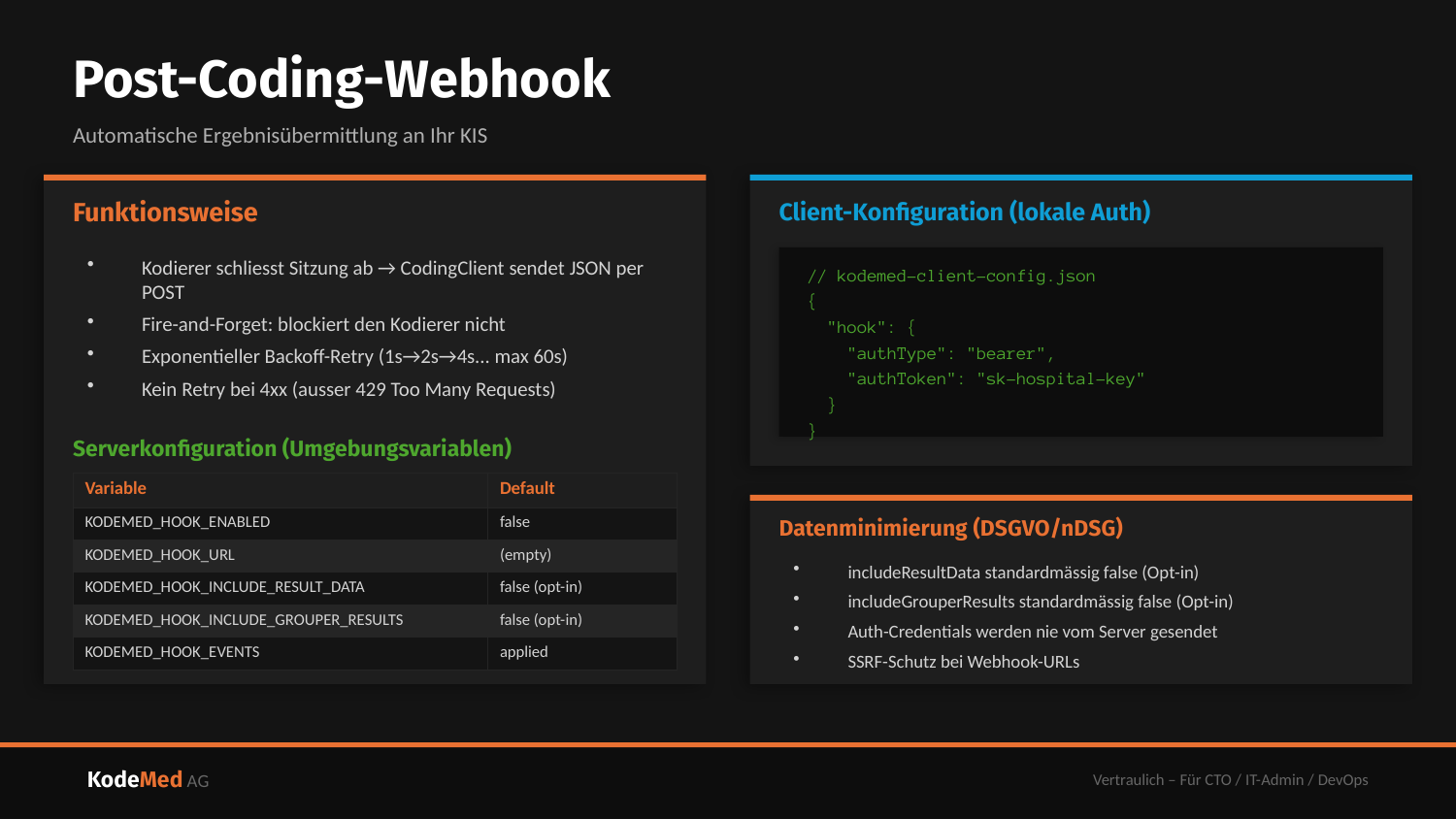

Post-Coding-Webhook
Automatische Ergebnisübermittlung an Ihr KIS

Funktionsweise
Client-Konfiguration (lokale Auth)
Kodierer schliesst Sitzung ab → CodingClient sendet JSON per POST
Fire-and-Forget: blockiert den Kodierer nicht
Exponentieller Backoff-Retry (1s→2s→4s... max 60s)
Kein Retry bei 4xx (ausser 429 Too Many Requests)

// kodemed-client-config.json
{
  "hook": {
    "authType": "bearer",
    "authToken": "sk-hospital-key"
  }
}
Serverkonfiguration (Umgebungsvariablen)
| Variable | Default |
| --- | --- |
| KODEMED\_HOOK\_ENABLED | false |
| KODEMED\_HOOK\_URL | (empty) |
| KODEMED\_HOOK\_INCLUDE\_RESULT\_DATA | false (opt-in) |
| KODEMED\_HOOK\_INCLUDE\_GROUPER\_RESULTS | false (opt-in) |
| KODEMED\_HOOK\_EVENTS | applied |

Datenminimierung (DSGVO/nDSG)
includeResultData standardmässig false (Opt-in)
includeGrouperResults standardmässig false (Opt-in)
Auth-Credentials werden nie vom Server gesendet
SSRF-Schutz bei Webhook-URLs

KodeMed AG
Vertraulich – Für CTO / IT-Admin / DevOps